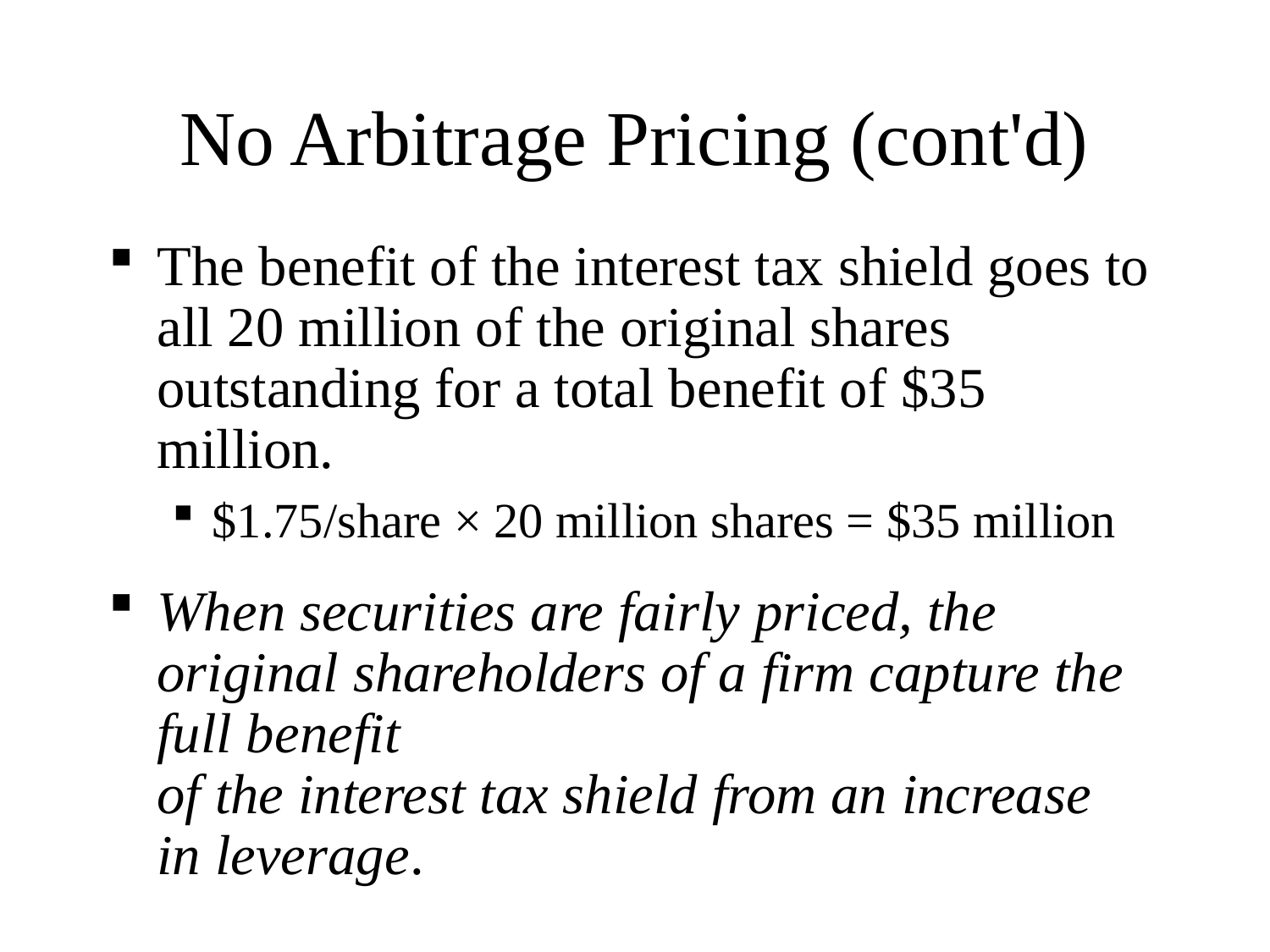

# No Arbitrage Pricing (cont'd)
The benefit of the interest tax shield goes to all 20 million of the original shares outstanding for a total benefit of $35 million.
$1.75/share × 20 million shares = $35 million
When securities are fairly priced, the original shareholders of a firm capture the full benefit
of the interest tax shield from an increase
in leverage.